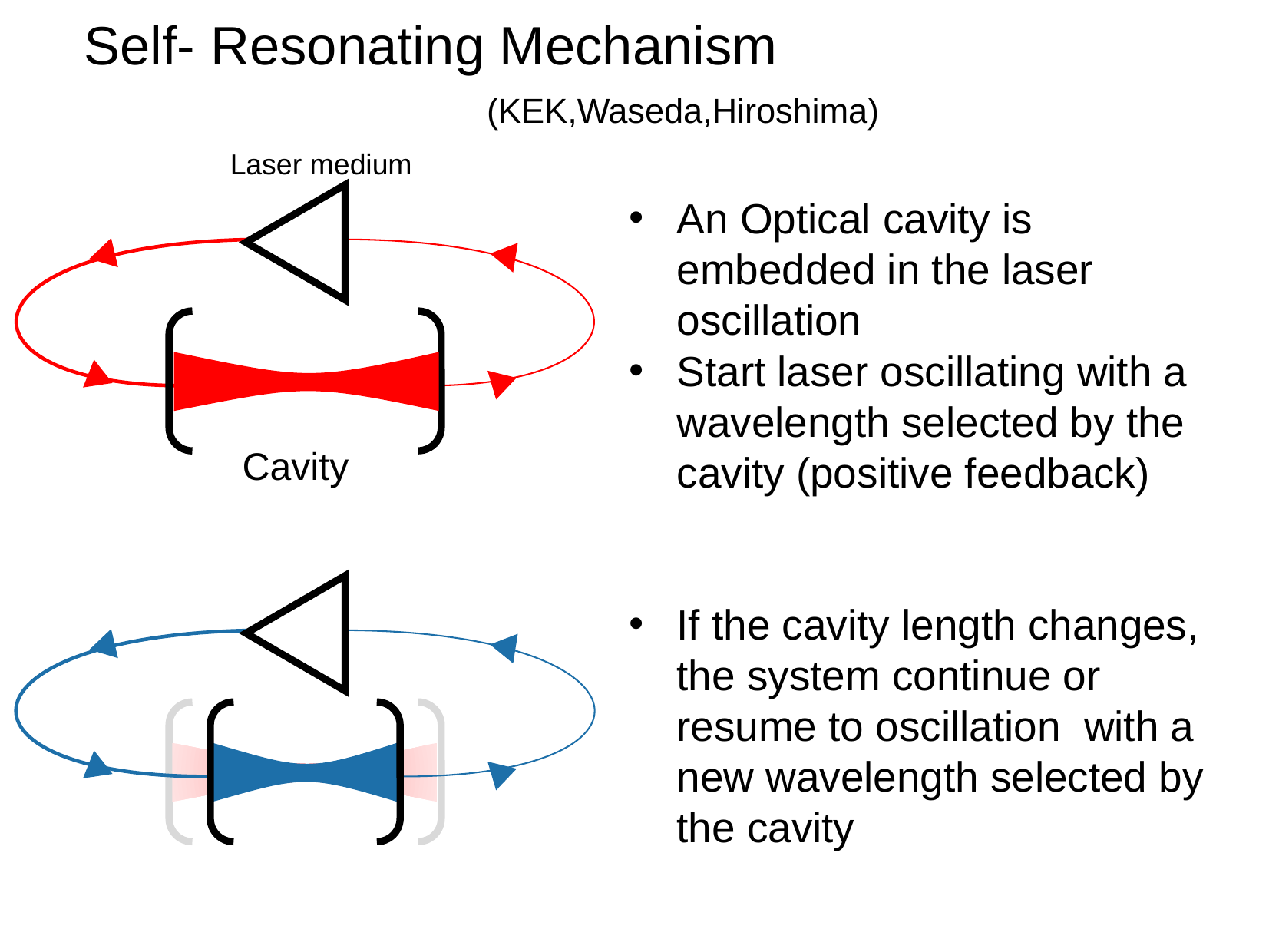

# Self- Resonating Mechanism (KEK,Waseda,Hiroshima)

An Optical cavity is embedded in the laser oscillation
Start laser oscillating with a wavelength selected by the cavity (positive feedback)

If the cavity length changes, the system continue or resume to oscillation  with a new wavelength selected by the cavity
Laser medium

Cavity